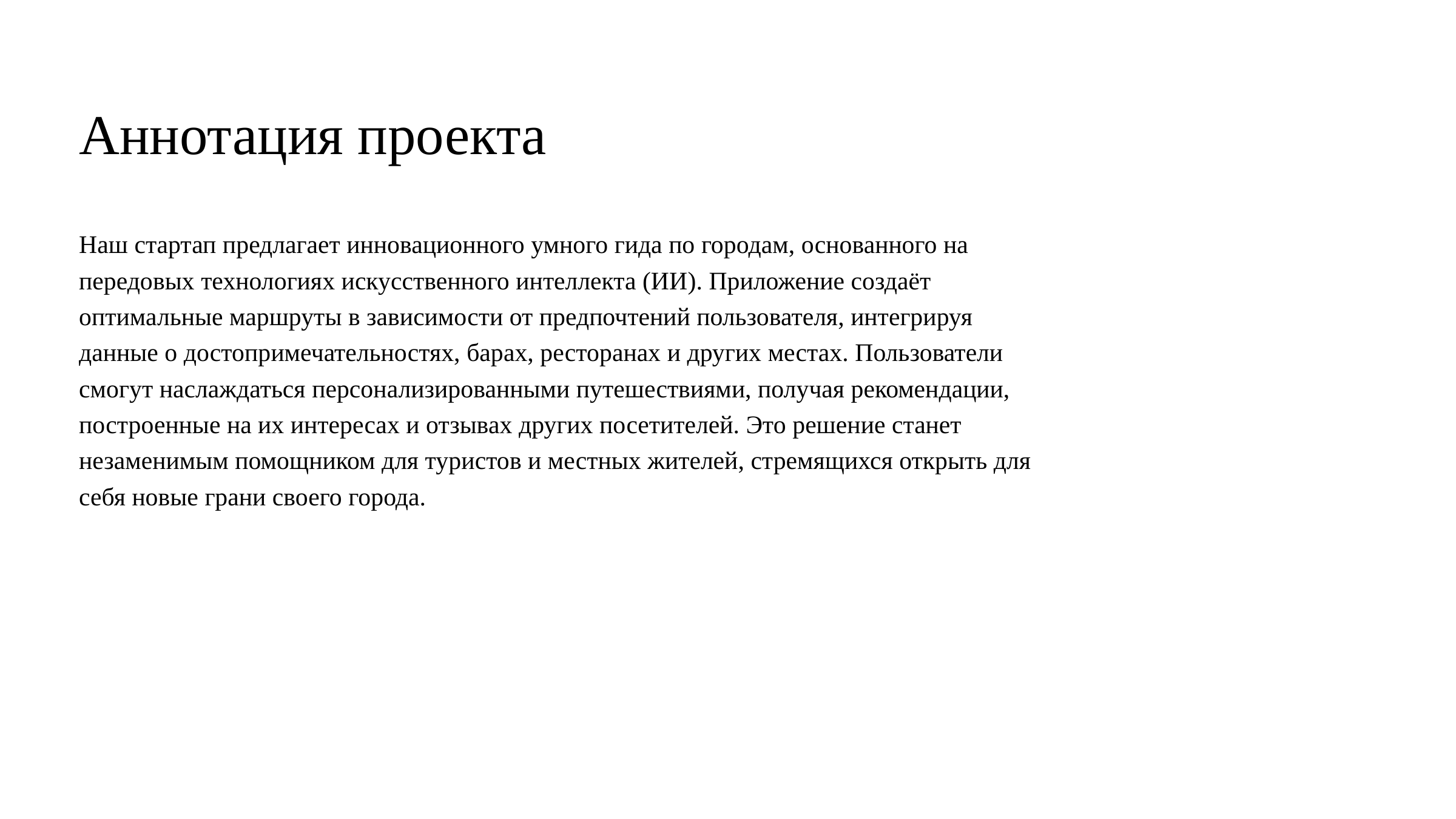

Аннотация проекта
Наш стартап предлагает инновационного умного гида по городам, основанного на передовых технологиях искусственного интеллекта (ИИ). Приложение создаёт оптимальные маршруты в зависимости от предпочтений пользователя, интегрируя данные о достопримечательностях, барах, ресторанах и других местах. Пользователи смогут наслаждаться персонализированными путешествиями, получая рекомендации, построенные на их интересах и отзывах других посетителей. Это решение станет незаменимым помощником для туристов и местных жителей, стремящихся открыть для себя новые грани своего города.